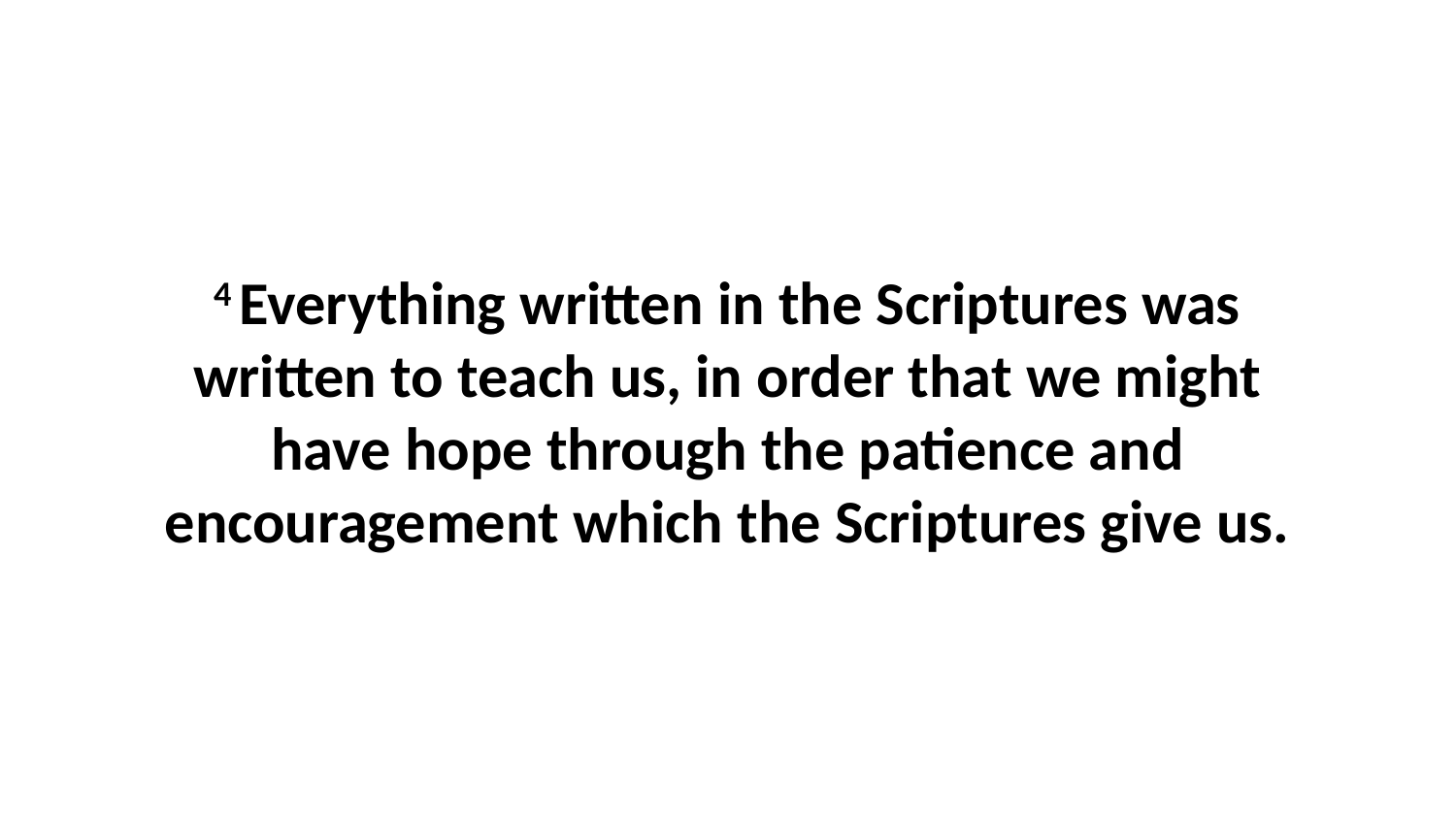

4 Everything written in the Scriptures was written to teach us, in order that we might have hope through the patience and encouragement which the Scriptures give us.